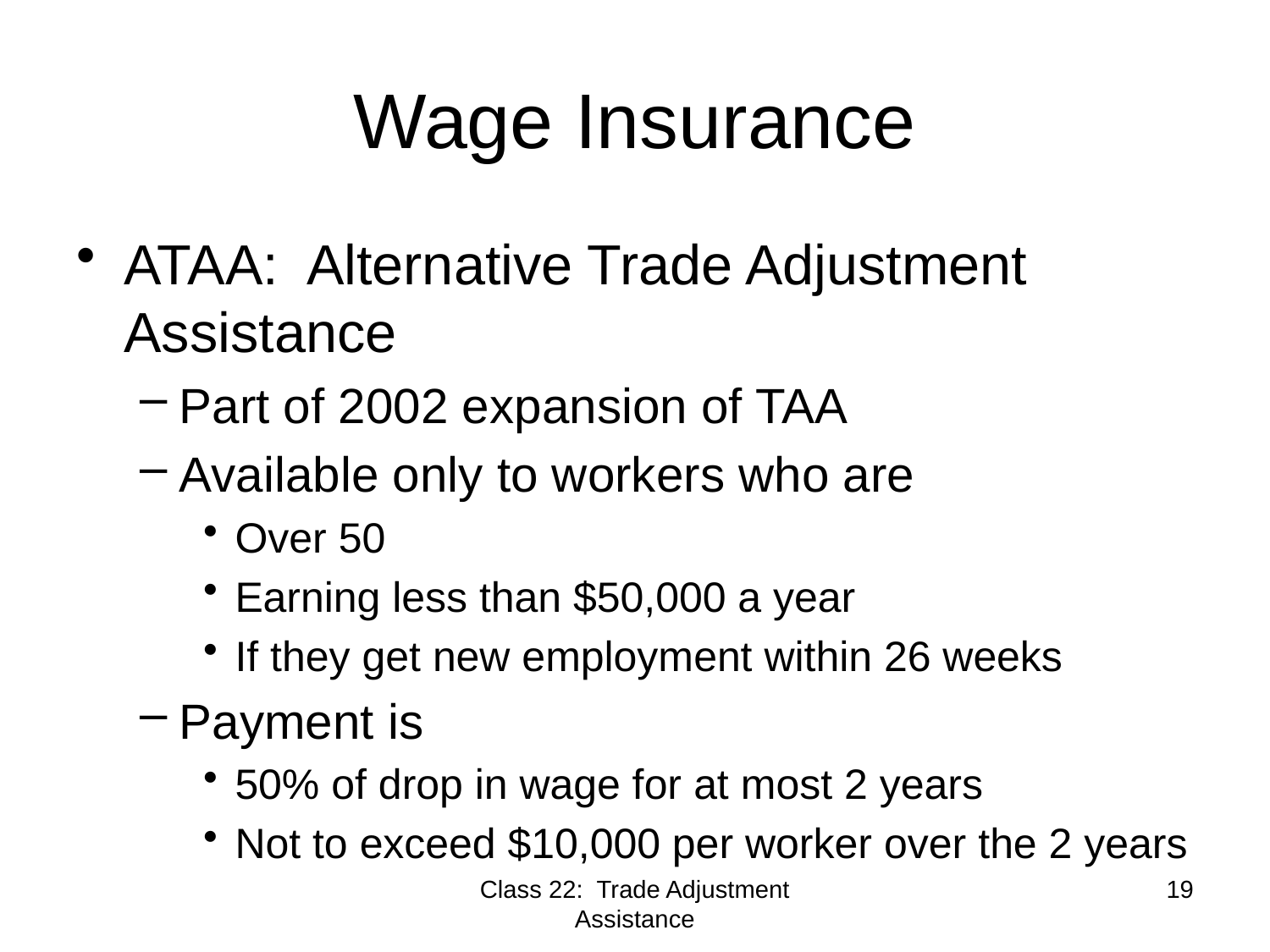

# Wage Insurance
ATAA:  Alternative Trade Adjustment Assistance
Part of 2002 expansion of TAA
Available only to workers who are
Over 50
Earning less than $50,000 a year
If they get new employment within 26 weeks
Payment is
50% of drop in wage for at most 2 years
Not to exceed $10,000 per worker over the 2 years
Class 22:  Trade Adjustment Assistance
19